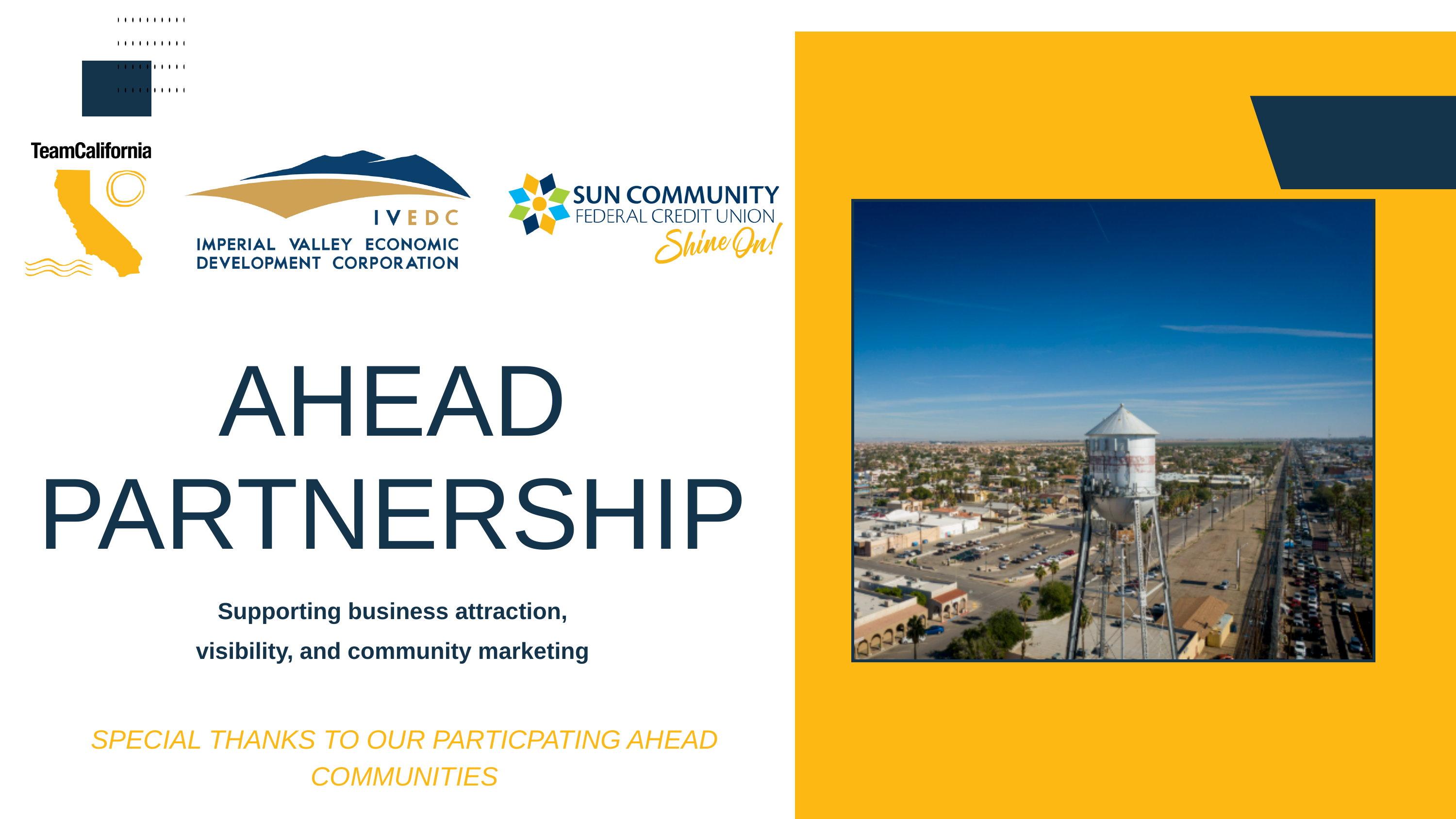

AHEAD
PARTNERSHIP
Supporting business attraction, visibility, and community marketing
SPECIAL THANKS TO OUR PARTICPATING AHEAD COMMUNITIES